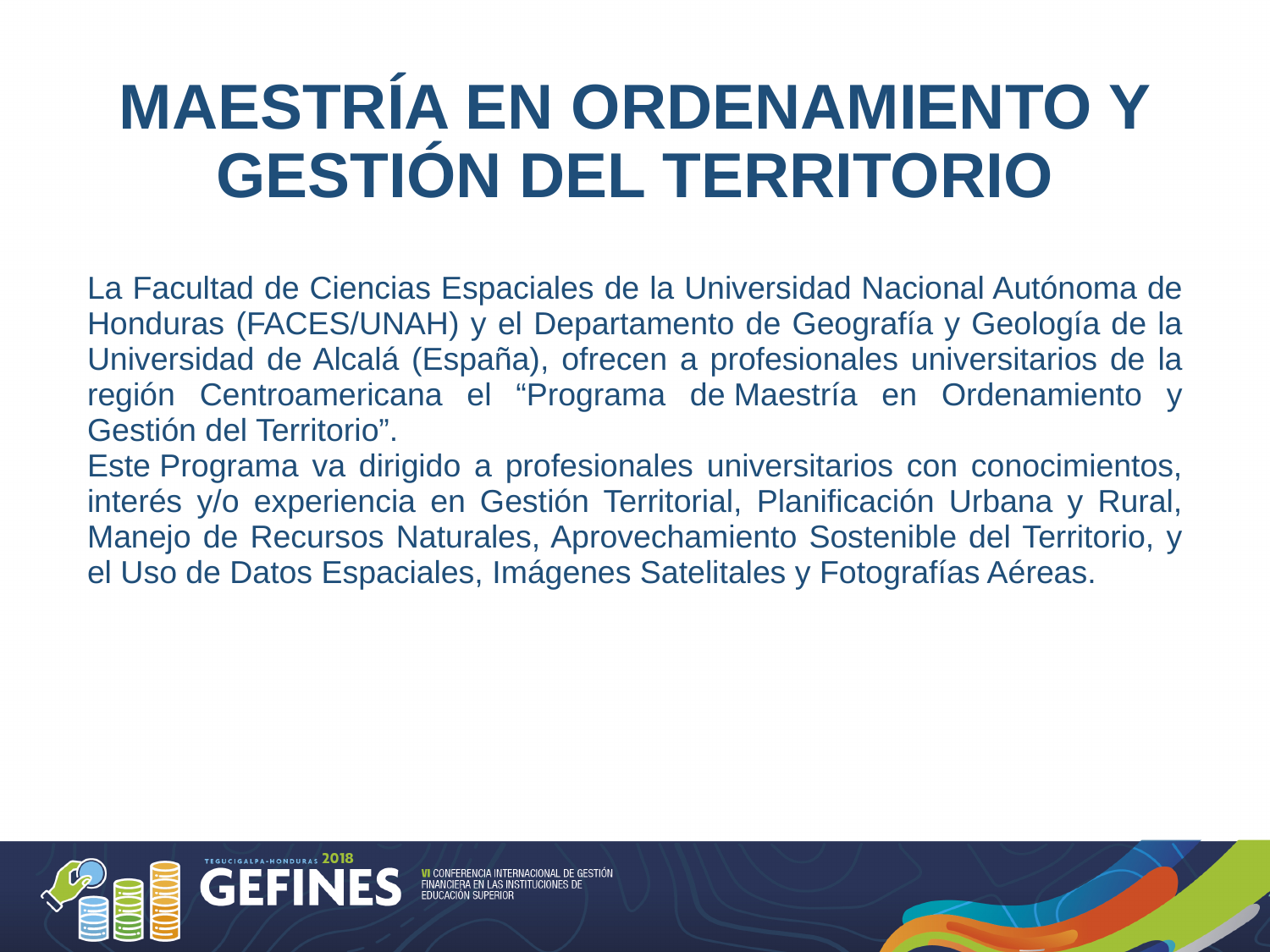

# MAESTRÍA EN ORDENAMIENTO Y GESTIÓN DEL TERRITORIO
| La Facultad de Ciencias Espaciales de la Universidad Nacional Autónoma de Honduras (FACES/UNAH) y el Departamento de Geografía y Geología de la Universidad de Alcalá (España), ofrecen a profesionales universitarios de la región Centroamericana el “Programa de Maestría en Ordenamiento y Gestión del Territorio”. Este Programa va dirigido a profesionales universitarios con conocimientos, interés y/o experiencia en Gestión Territorial, Planificación Urbana y Rural, Manejo de Recursos Naturales, Aprovechamiento Sostenible del Territorio, y el Uso de Datos Espaciales, Imágenes Satelitales y Fotografías Aéreas. |
| --- |